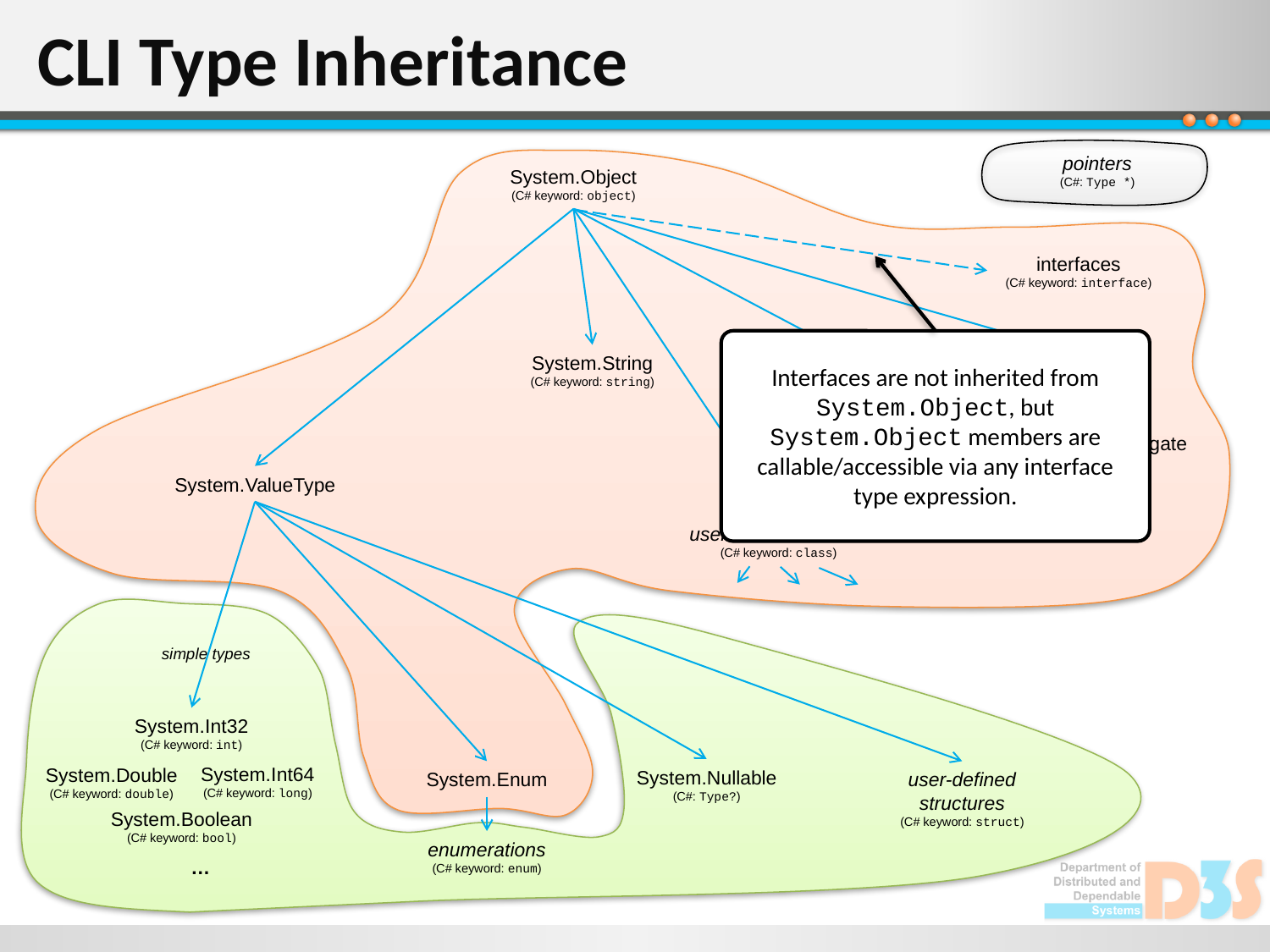

# CLI Type Inheritance

pointers
(C#: Type *)

System.Object
(C# keyword: object)
interfaces
(C# keyword: interface)
Interfaces are not inherited from System.Object, but System.Object members are callable/accessible via any interface type expression.
System.String
(C# keyword: string)
System.Array
System.Delegate
arrays
(C#: Type[] or Type[,])
System.MulticastDelegate
System.ValueType
delegates
(C# keyword: delegate)
user-defined classes
(C# keyword: class)

simple types
System.Int32
(C# keyword: int)
System.Int64
(C# keyword: long)
System.Double
(C# keyword: double)
System.Nullable
(C#: Type?)
user-defined structures
(C# keyword: struct)
System.Enum
System.Boolean
(C# keyword: bool)
enumerations
(C# keyword: enum)
…